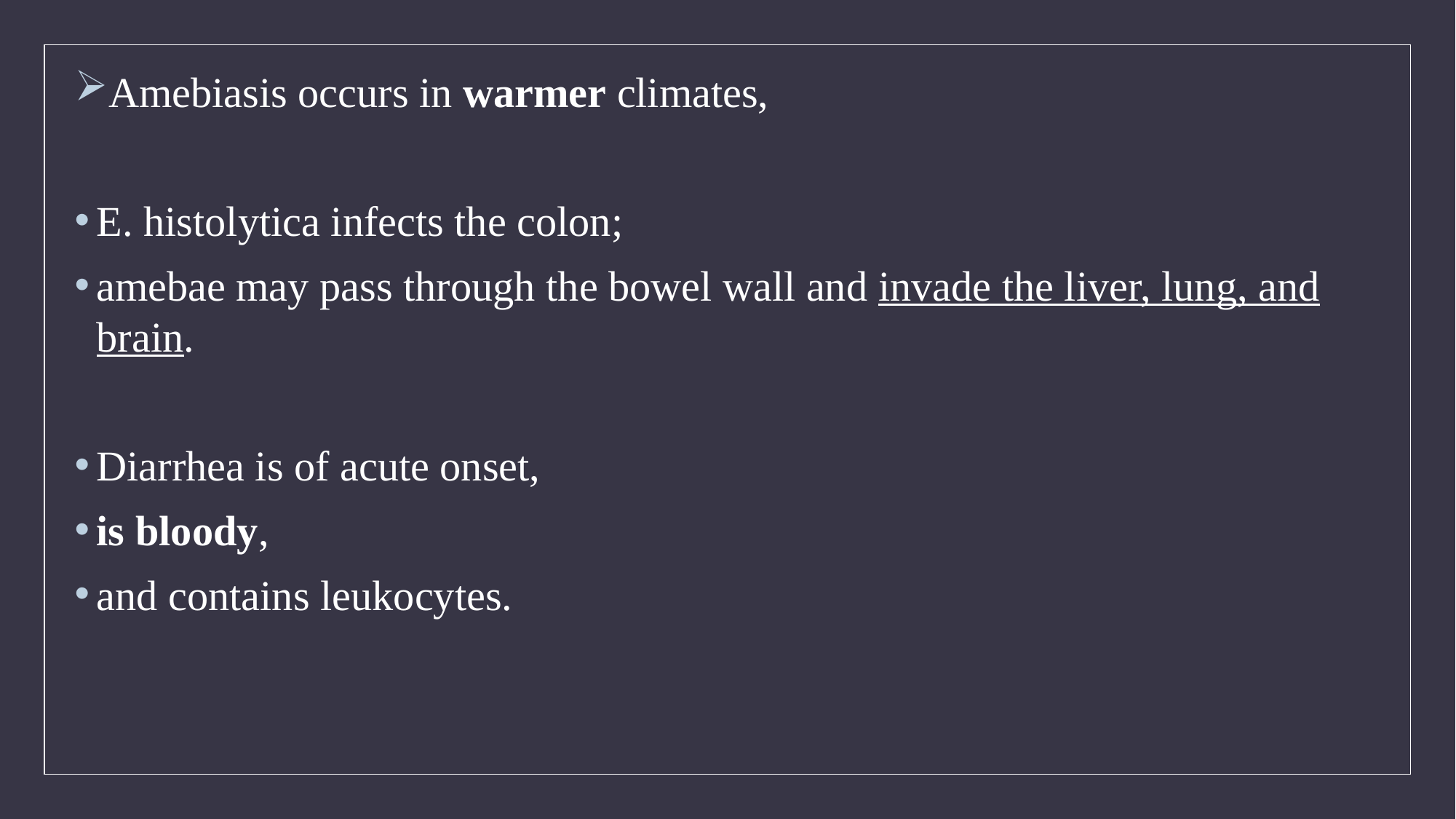

Amebiasis occurs in warmer climates,

E. histolytica infects the colon;
amebae may pass through the bowel wall and invade the liver, lung, and brain.

Diarrhea is of acute onset,
is bloody,
and contains leukocytes.